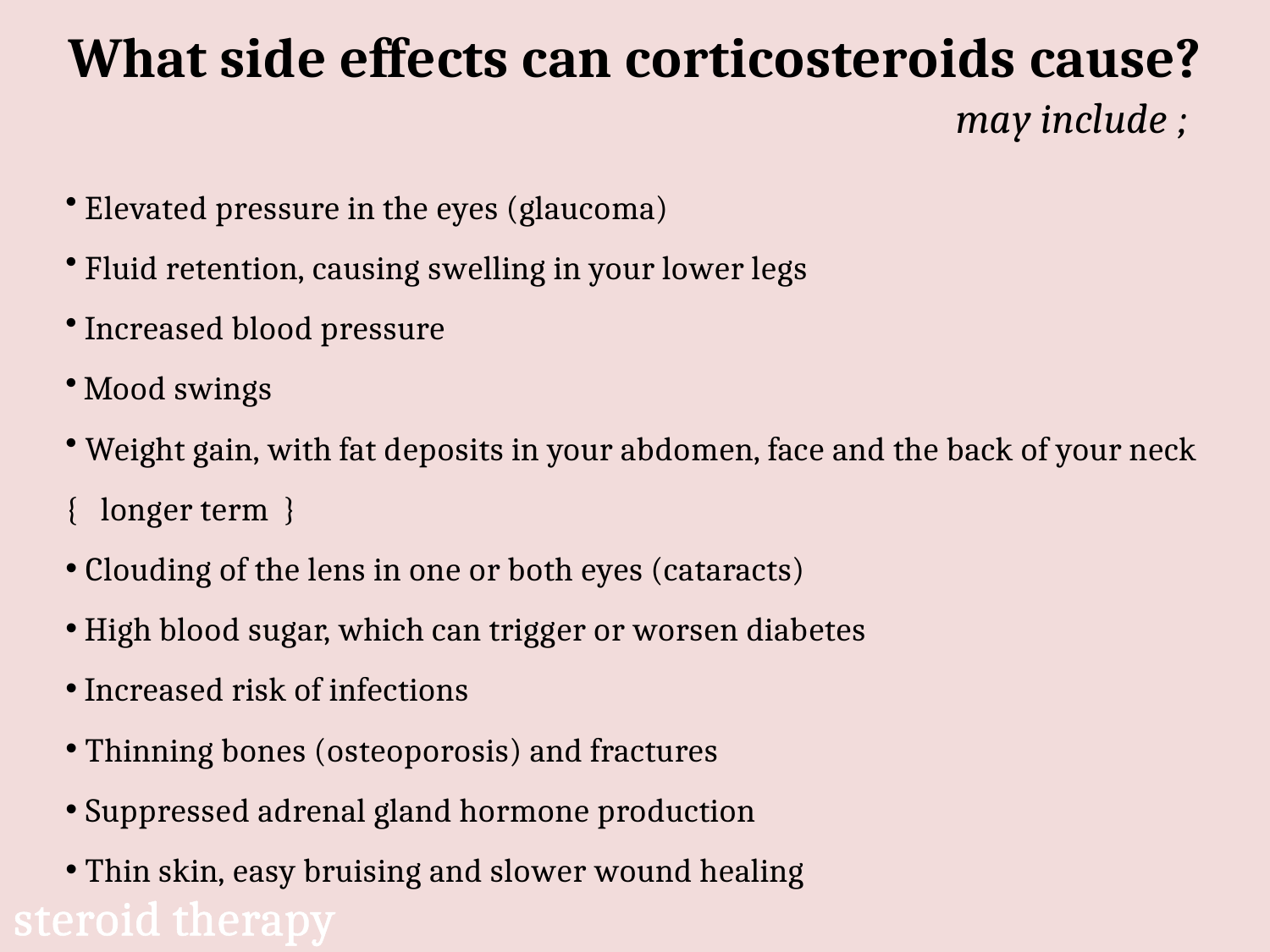

What side effects can corticosteroids cause?
may include ;
 Elevated pressure in the eyes (glaucoma)
 Fluid retention, causing swelling in your lower legs
 Increased blood pressure
 Mood swings
 Weight gain, with fat deposits in your abdomen, face and the back of your neck
{   longer term  }
 Clouding of the lens in one or both eyes (cataracts)
 High blood sugar, which can trigger or worsen diabetes
 Increased risk of infections
 Thinning bones (osteoporosis) and fractures
 Suppressed adrenal gland hormone production
 Thin skin, easy bruising and slower wound healing
steroid therapy